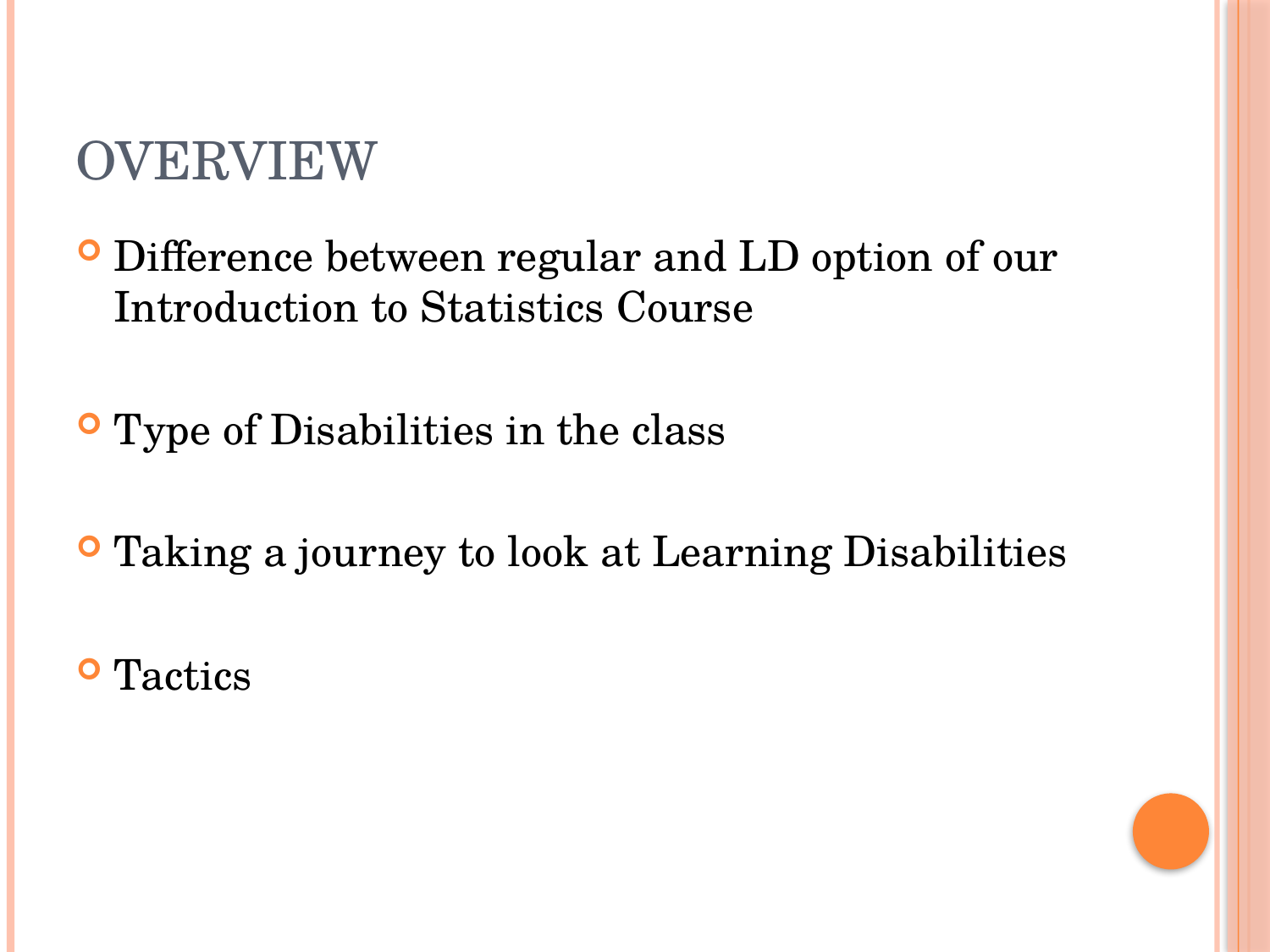

# Overview
Difference between regular and LD option of our Introduction to Statistics Course

Type of Disabilities in the class

Taking a journey to look at Learning Disabilities

Tactics